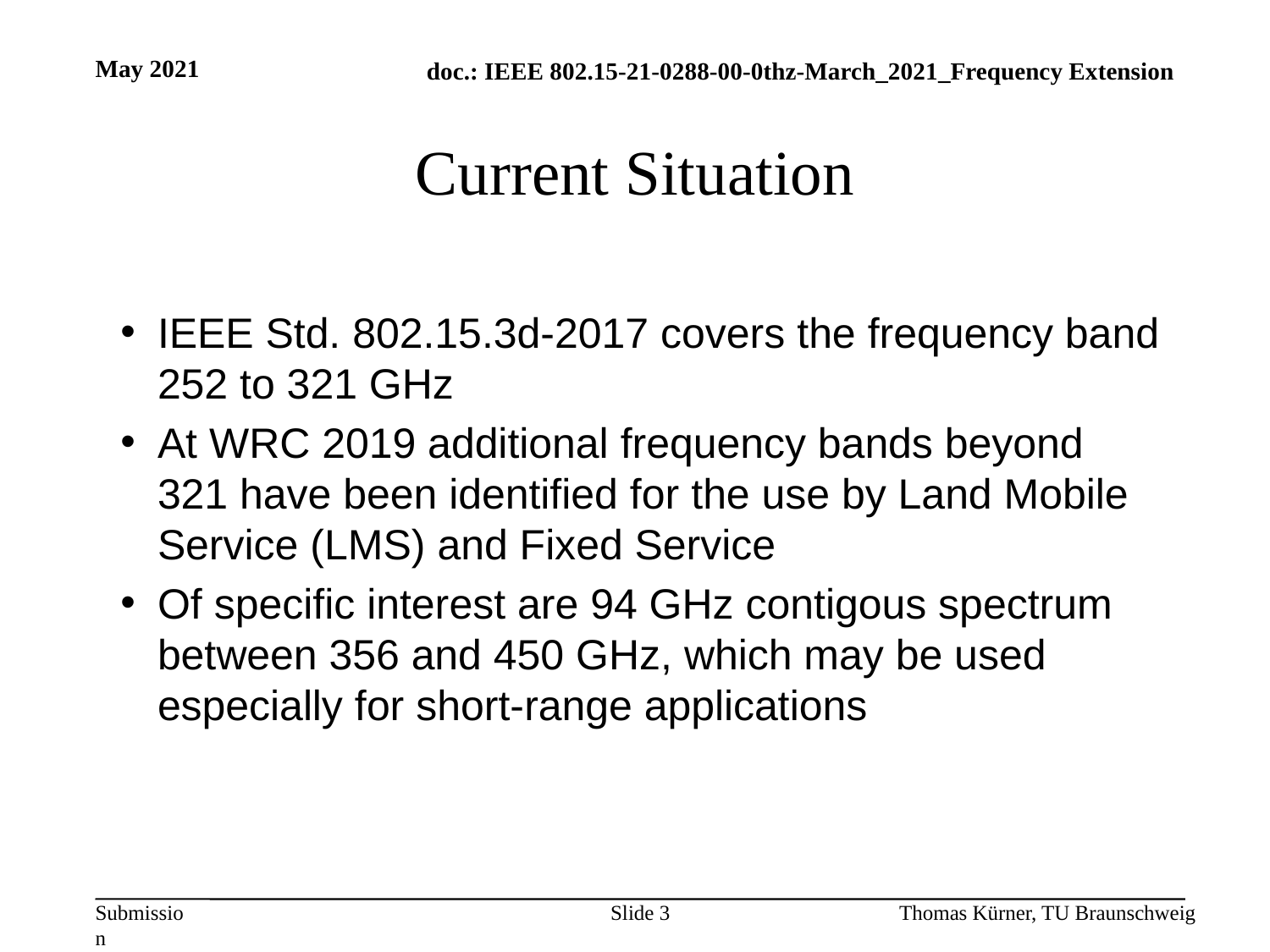

May 2021
# Current Situation

IEEE Std. 802.15.3d-2017 covers the frequency band 252 to 321 GHz
At WRC 2019 additional frequency bands beyond 321 have been identified for the use by Land Mobile Service (LMS) and Fixed Service
Of specific interest are 94 GHz contigous spectrum between 356 and 450 GHz, which may be used especially for short-range applications

Slide 3
Thomas Kürner, TU Braunschweig